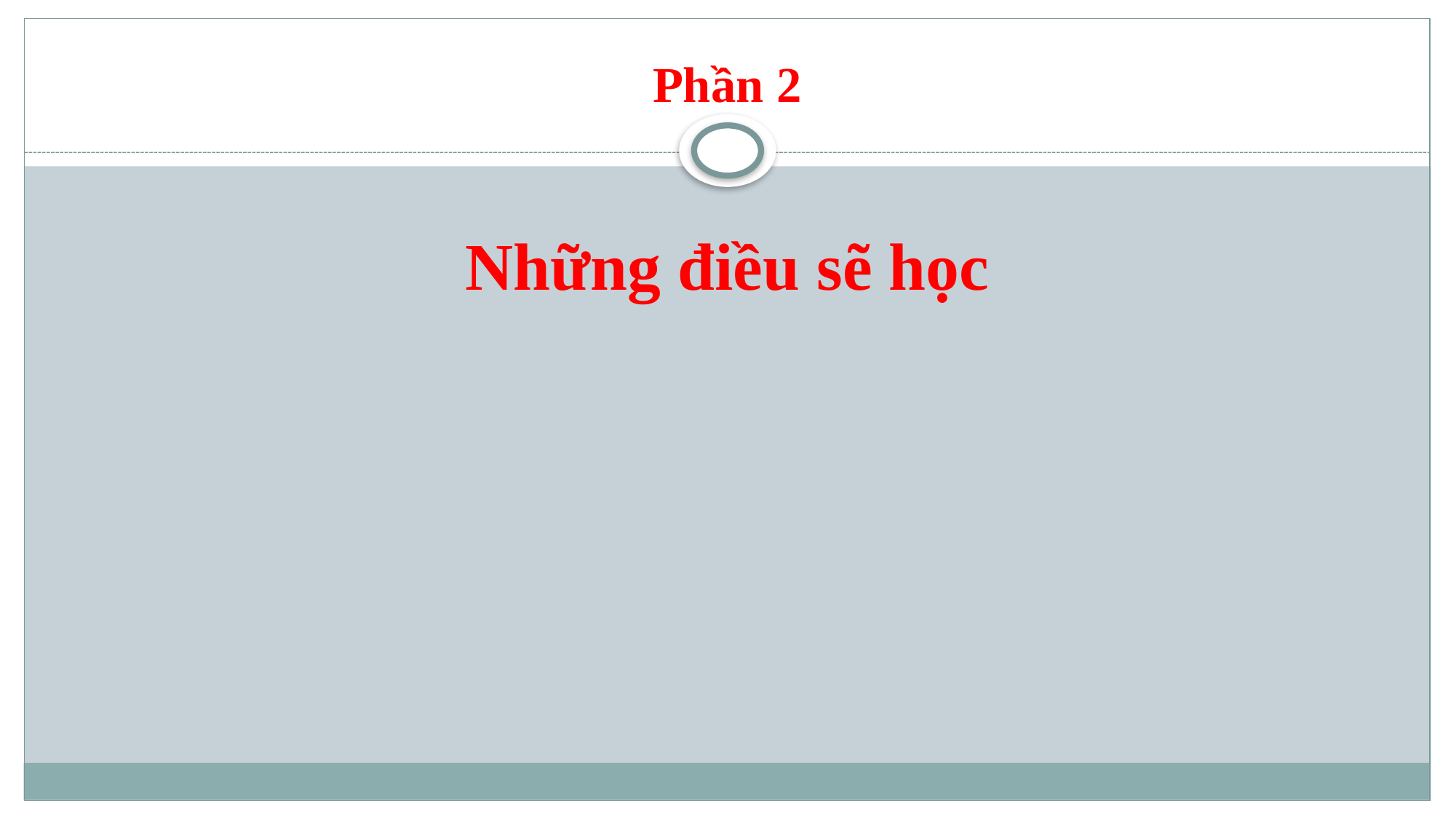

# Phần 2
Những điều sẽ học